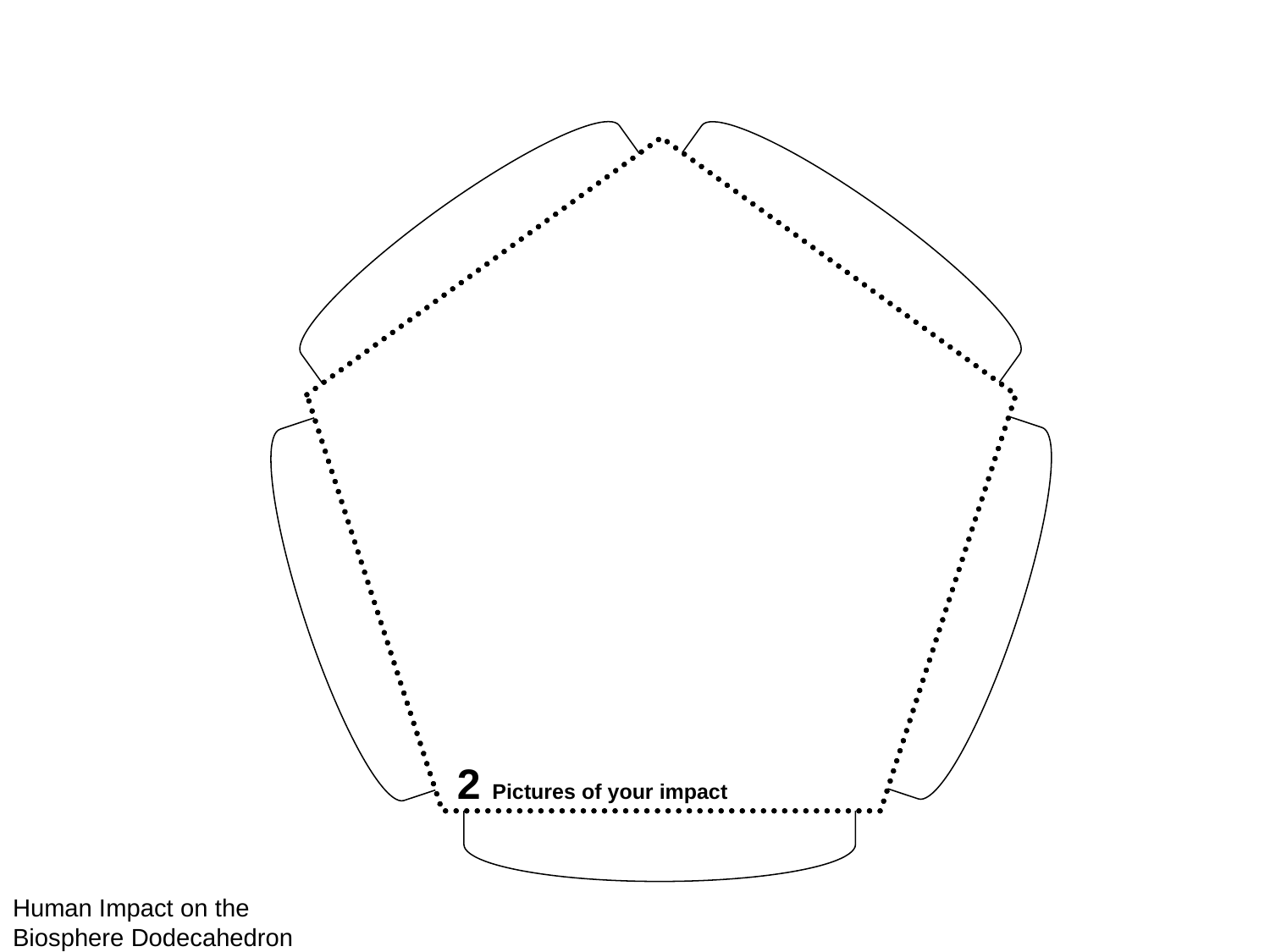

2 Pictures of your impact
Human Impact on the Biosphere Dodecahedron